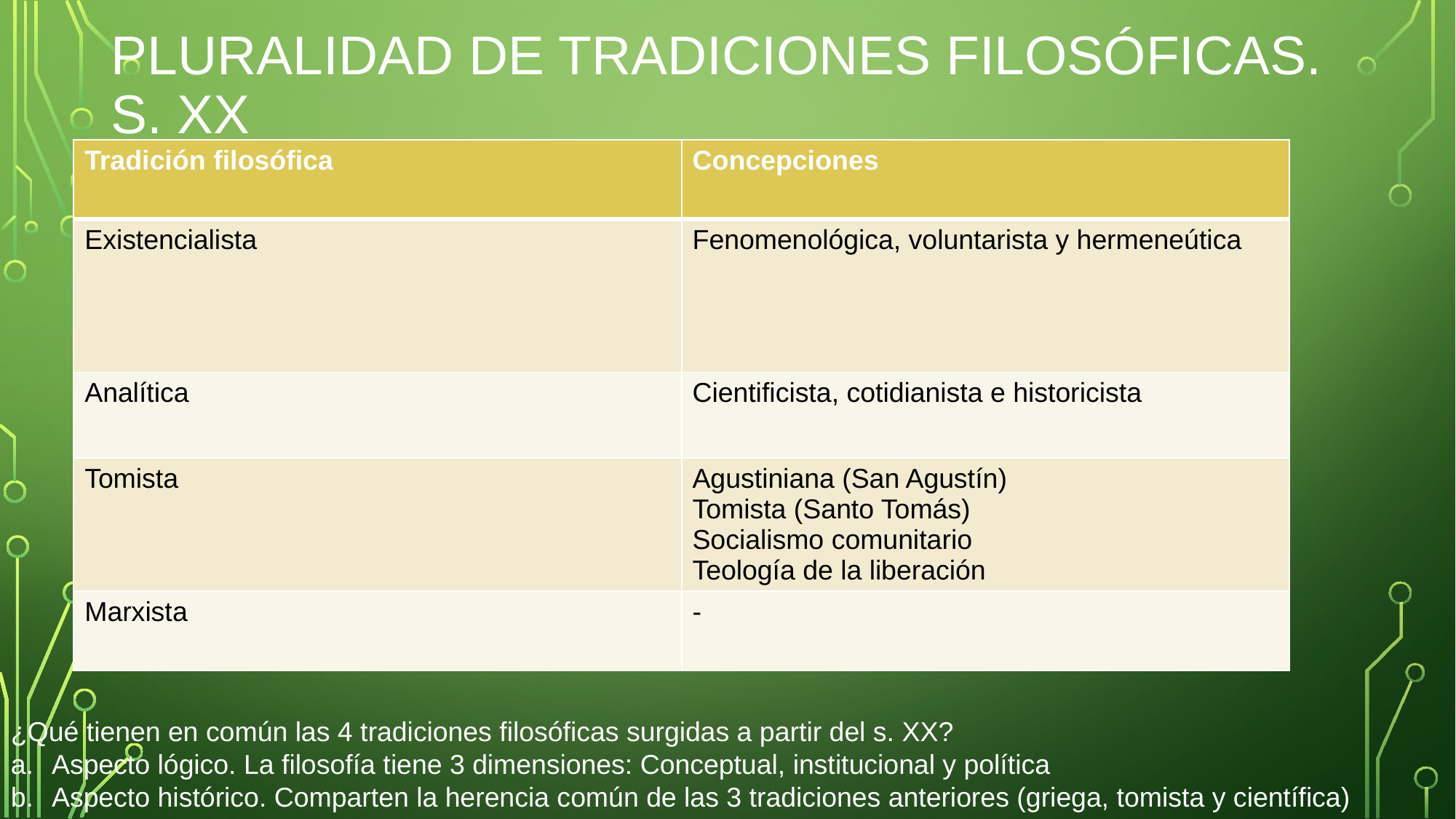

# Pluralidad de tradiciones filosóficas. S. XX
| Tradición filosófica | Concepciones |
| --- | --- |
| Existencialista | Fenomenológica, voluntarista y hermeneútica |
| Analítica | Cientificista, cotidianista e historicista |
| Tomista | Agustiniana (San Agustín) Tomista (Santo Tomás) Socialismo comunitario Teología de la liberación |
| Marxista | - |
¿Qué tienen en común las 4 tradiciones filosóficas surgidas a partir del s. XX?
Aspecto lógico. La filosofía tiene 3 dimensiones: Conceptual, institucional y política
Aspecto histórico. Comparten la herencia común de las 3 tradiciones anteriores (griega, tomista y científica)